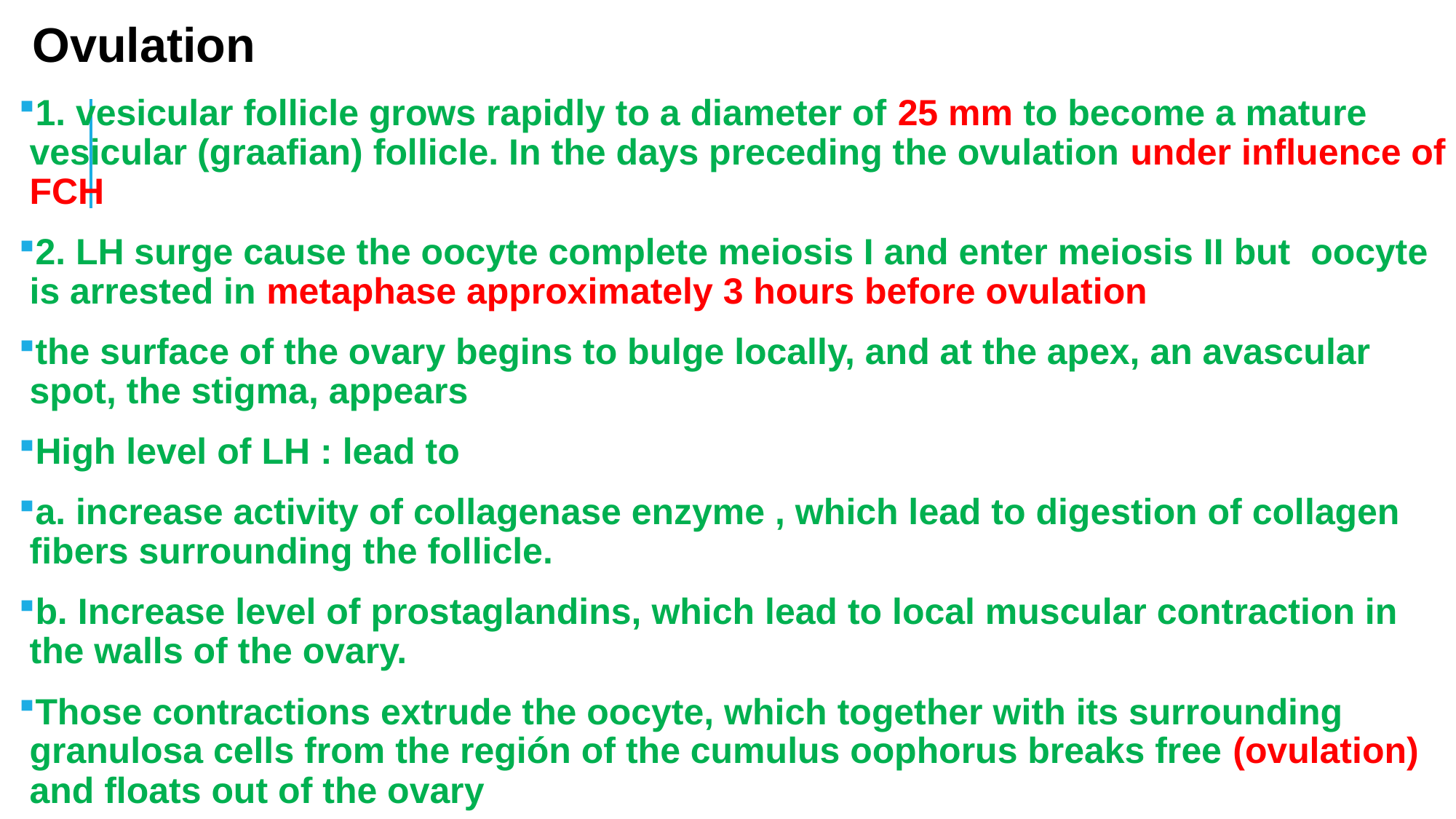

Ovulation
1. vesicular follicle grows rapidly to a diameter of 25 mm to become a mature vesicular (graafian) follicle. In the days preceding the ovulation under influence of FCH
2. LH surge cause the oocyte complete meiosis I and enter meiosis II but  oocyte is arrested in metaphase approximately 3 hours before ovulation
the surface of the ovary begins to bulge locally, and at the apex, an avascular spot, the stigma, appears
High level of LH : lead to
a. increase activity of collagenase enzyme , which lead to digestion of collagen fibers surrounding the follicle.
b. Increase level of prostaglandins, which lead to local muscular contraction in the walls of the ovary.
Those contractions extrude the oocyte, which together with its surrounding granulosa cells from the región of the cumulus oophorus breaks free (ovulation) and floats out of the ovary